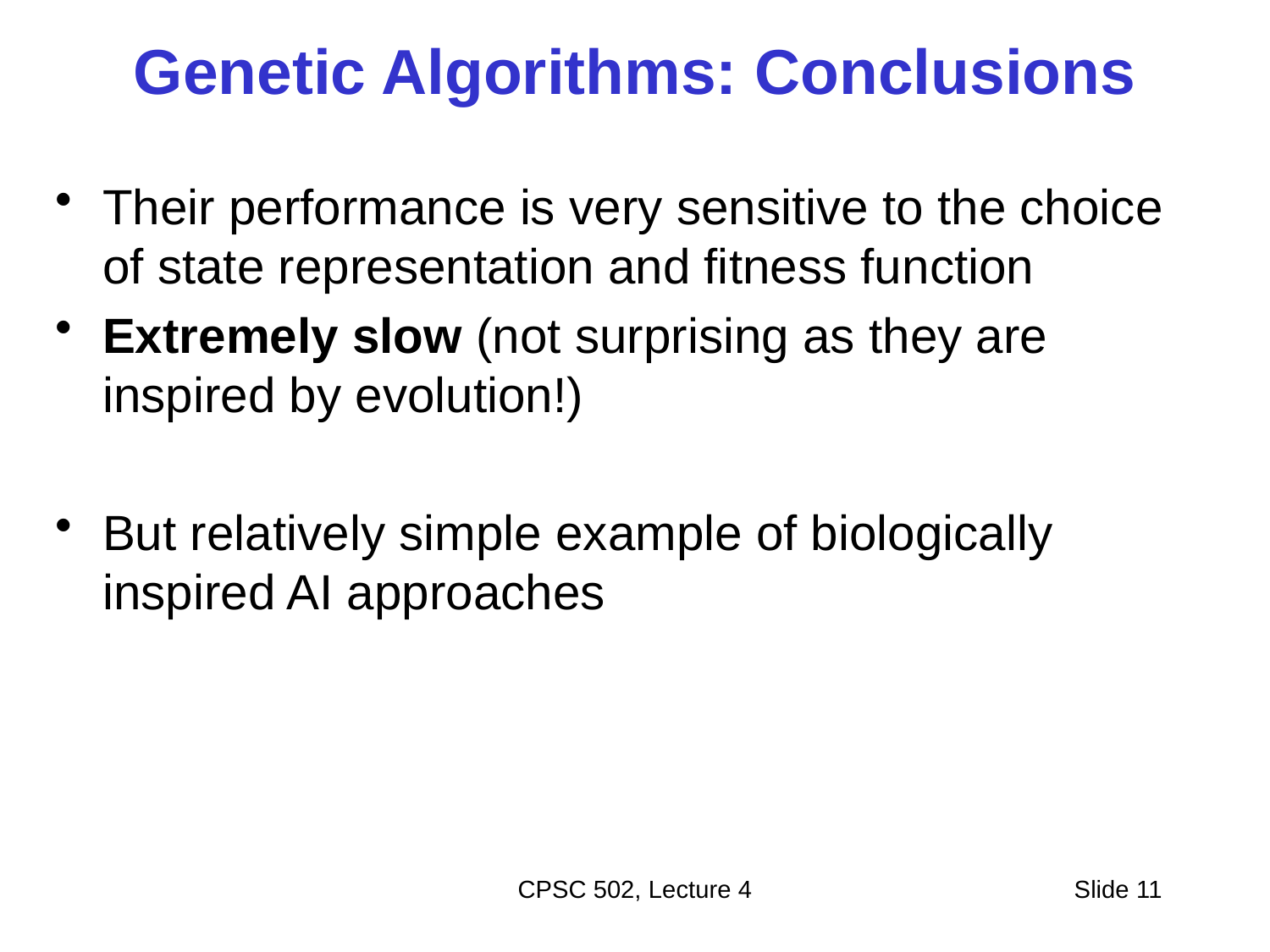

# Genetic Algorithms: Conclusions
Their performance is very sensitive to the choice of state representation and fitness function
Extremely slow (not surprising as they are inspired by evolution!)

But relatively simple example of biologically inspired AI approaches
CPSC 502, Lecture 4
Slide 11